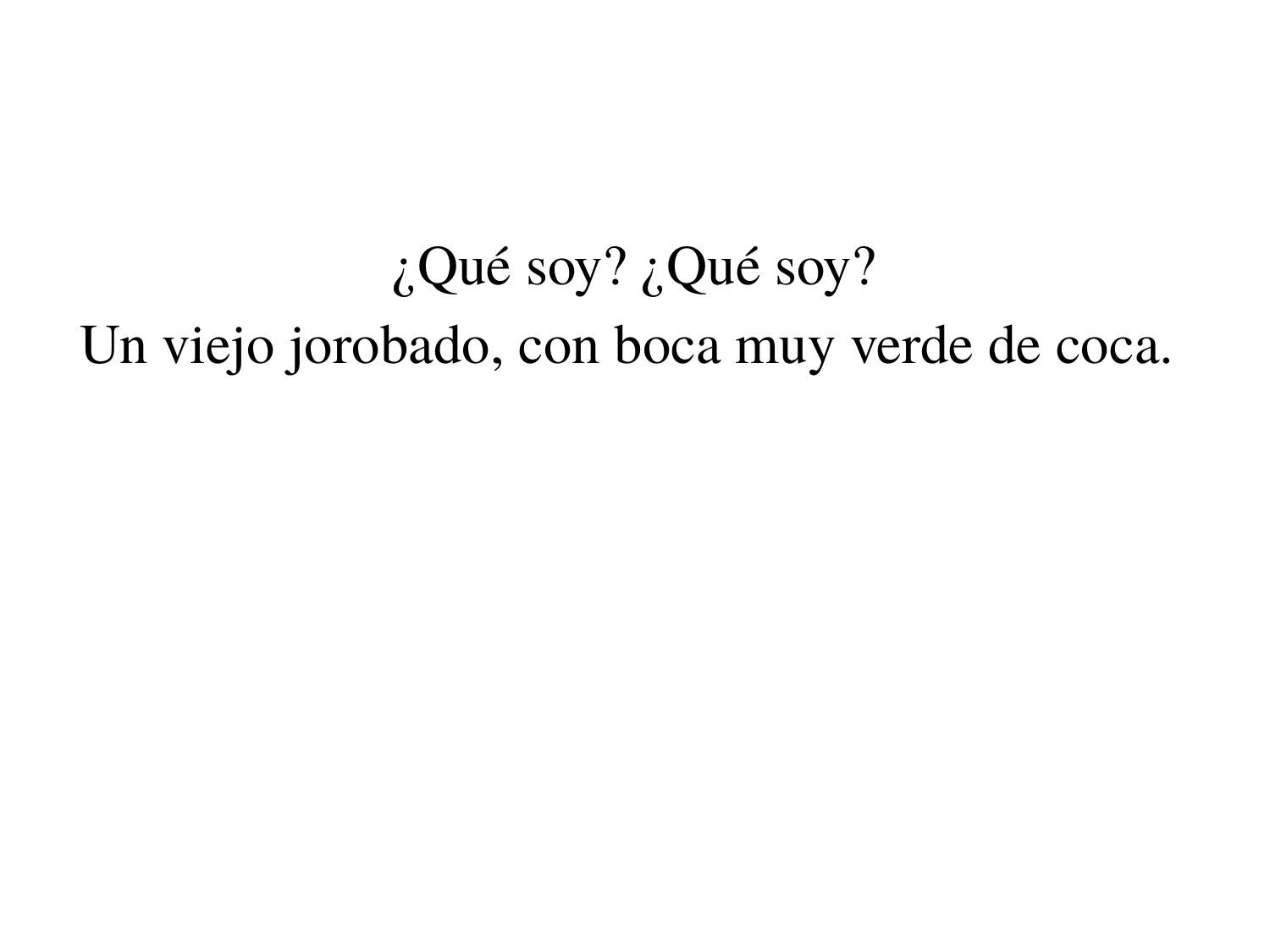

#
¿Qué soy? ¿Qué soy?
Un viejo jorobado, con boca muy verde de coca.